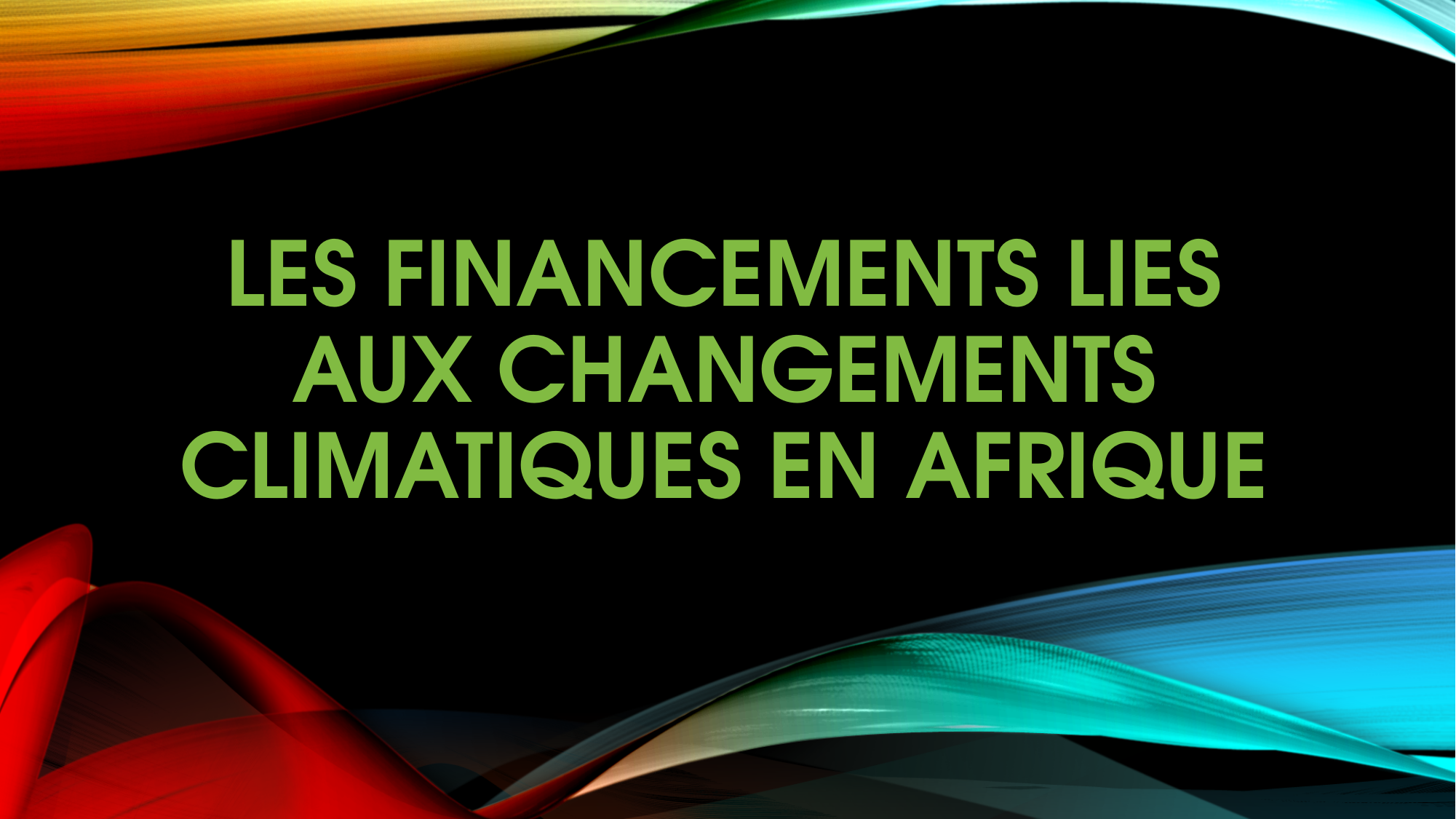

# Les financements lies aux changements climatiques en Afrique